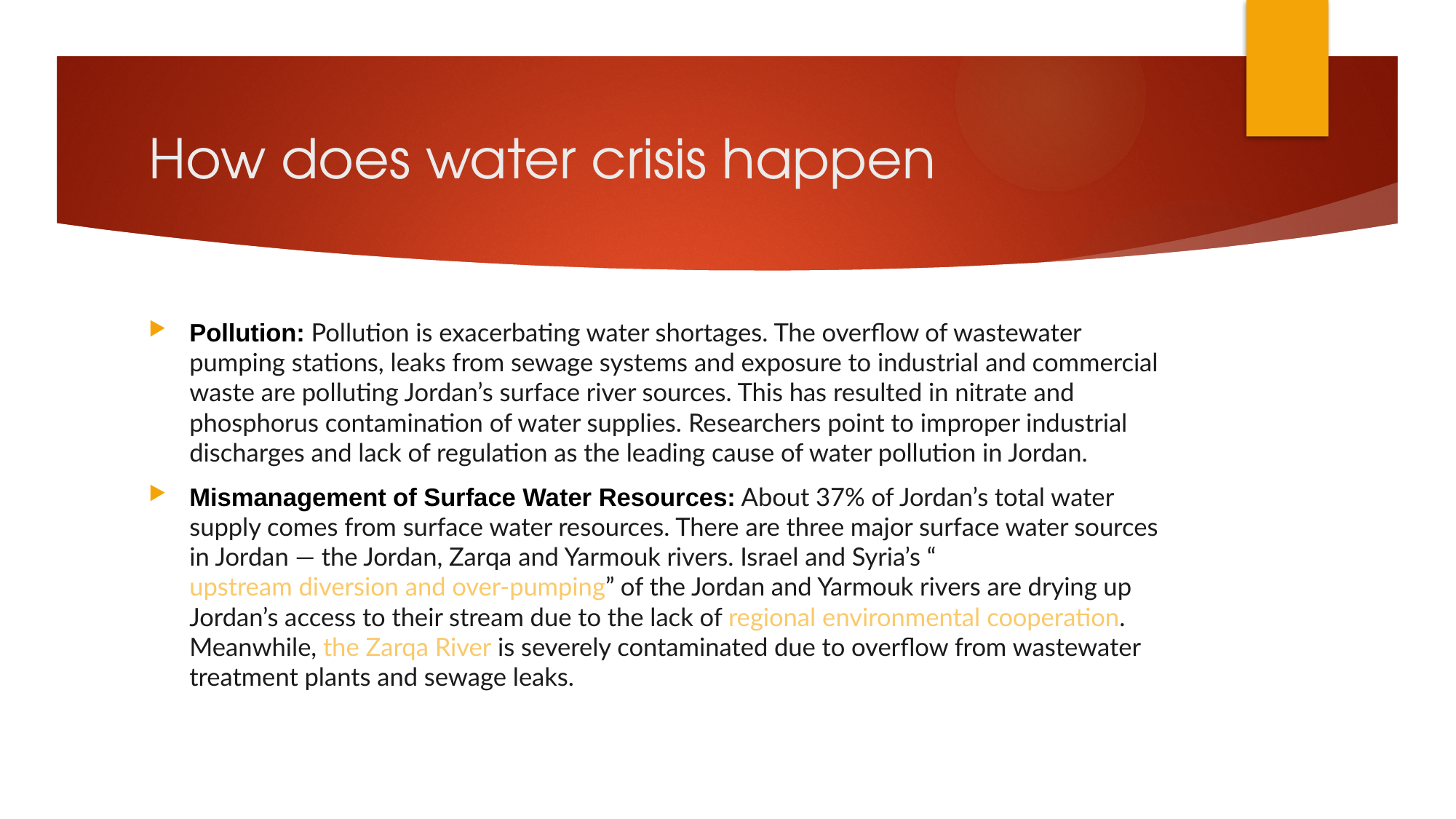

# How does water crisis happen
Pollution: Pollution is exacerbating water shortages. The overflow of wastewater pumping stations, leaks from sewage systems and exposure to industrial and commercial waste are polluting Jordan’s surface river sources. This has resulted in nitrate and phosphorus contamination of water supplies. Researchers point to improper industrial discharges and lack of regulation as the leading cause of water pollution in Jordan.
Mismanagement of Surface Water Resources: About 37% of Jordan’s total water supply comes from surface water resources. There are three major surface water sources in Jordan — the Jordan, Zarqa and Yarmouk rivers. Israel and Syria’s “upstream diversion and over-pumping” of the Jordan and Yarmouk rivers are drying up Jordan’s access to their stream due to the lack of regional environmental cooperation. Meanwhile, the Zarqa River is severely contaminated due to overflow from wastewater treatment plants and sewage leaks.